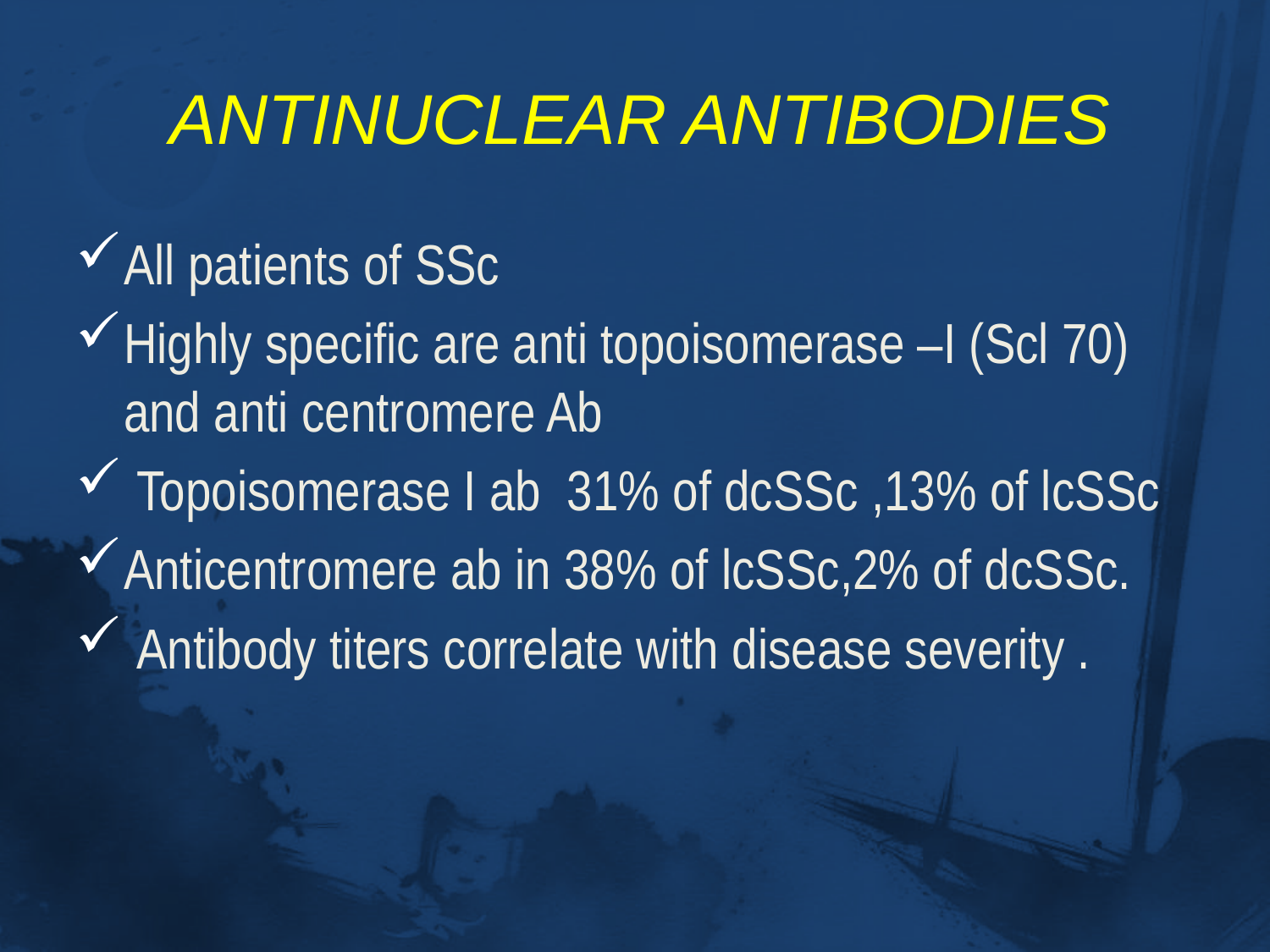

# ANTINUCLEAR ANTIBODIES
All patients of SSc
Highly specific are anti topoisomerase –I (Scl 70)  and anti centromere Ab
 Topoisomerase I ab  31% of dcSSc ,13% of lcSSc
Anticentromere ab in 38% of lcSSc,2% of dcSSc.
 Antibody titers correlate with disease severity .